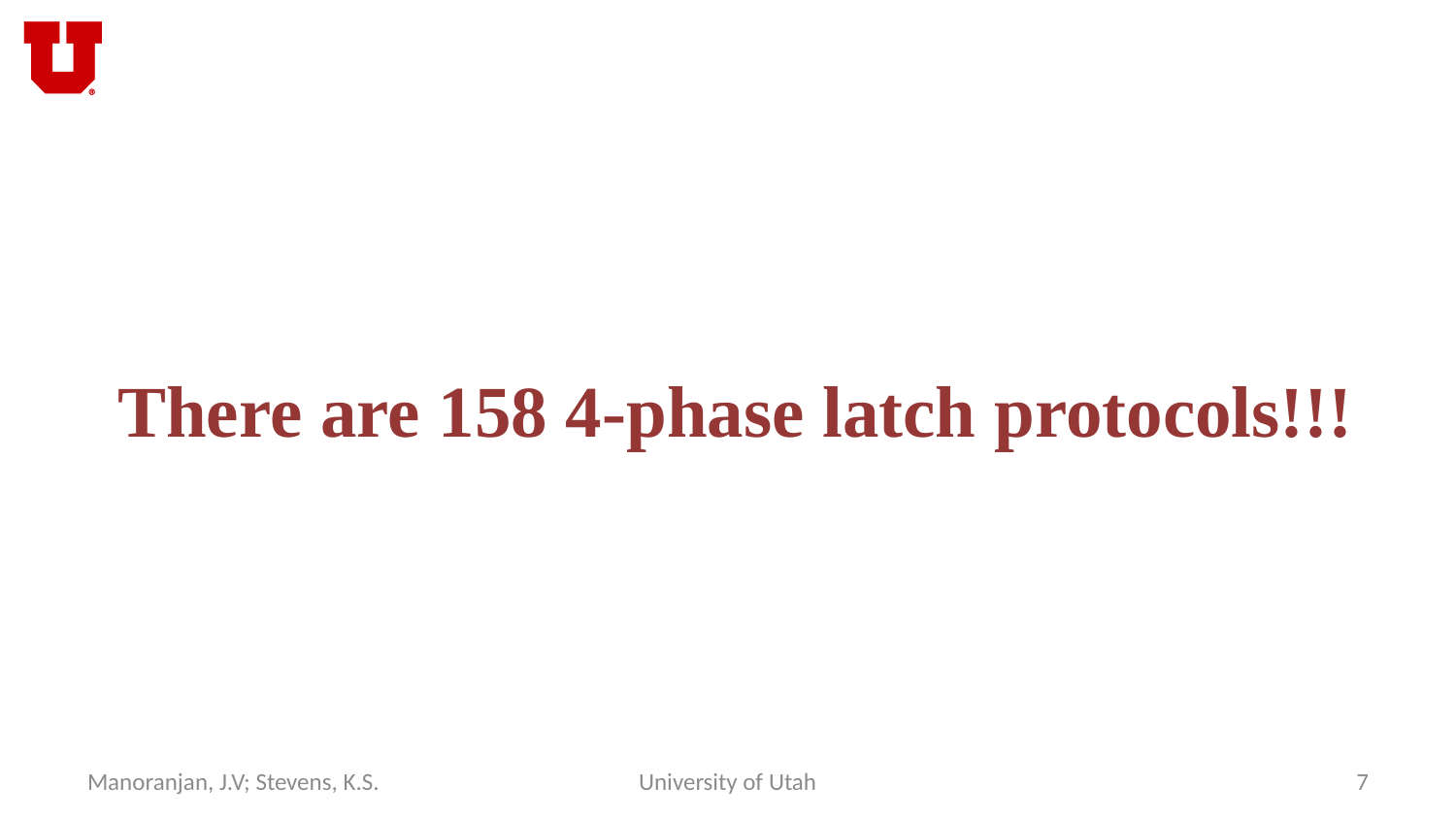

There are 158 4-phase latch protocols!!!
Manoranjan, J.V; Stevens, K.S.
University of Utah
7